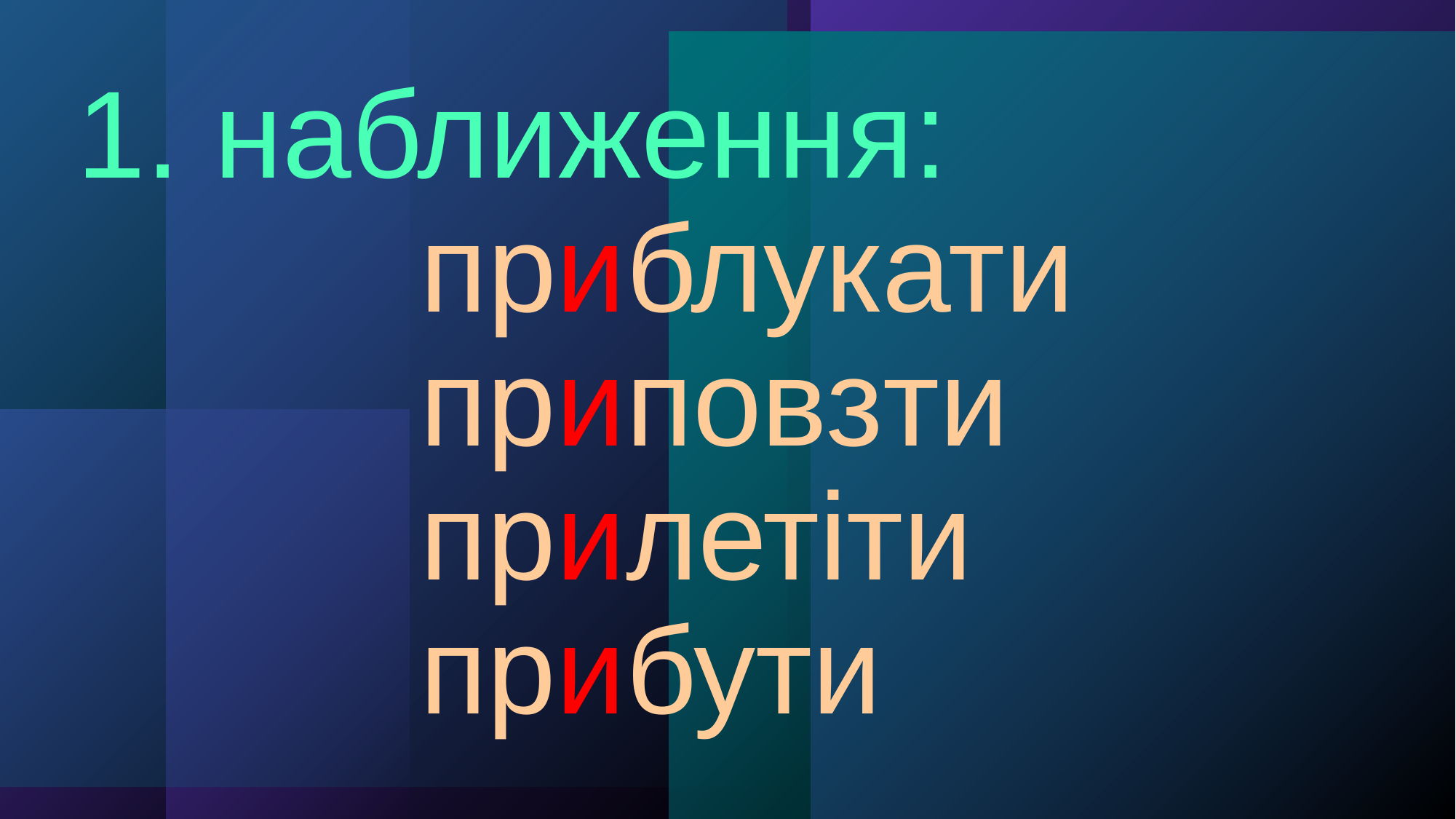

# 1. наближення: приблукати приповзти прилетіти прибути